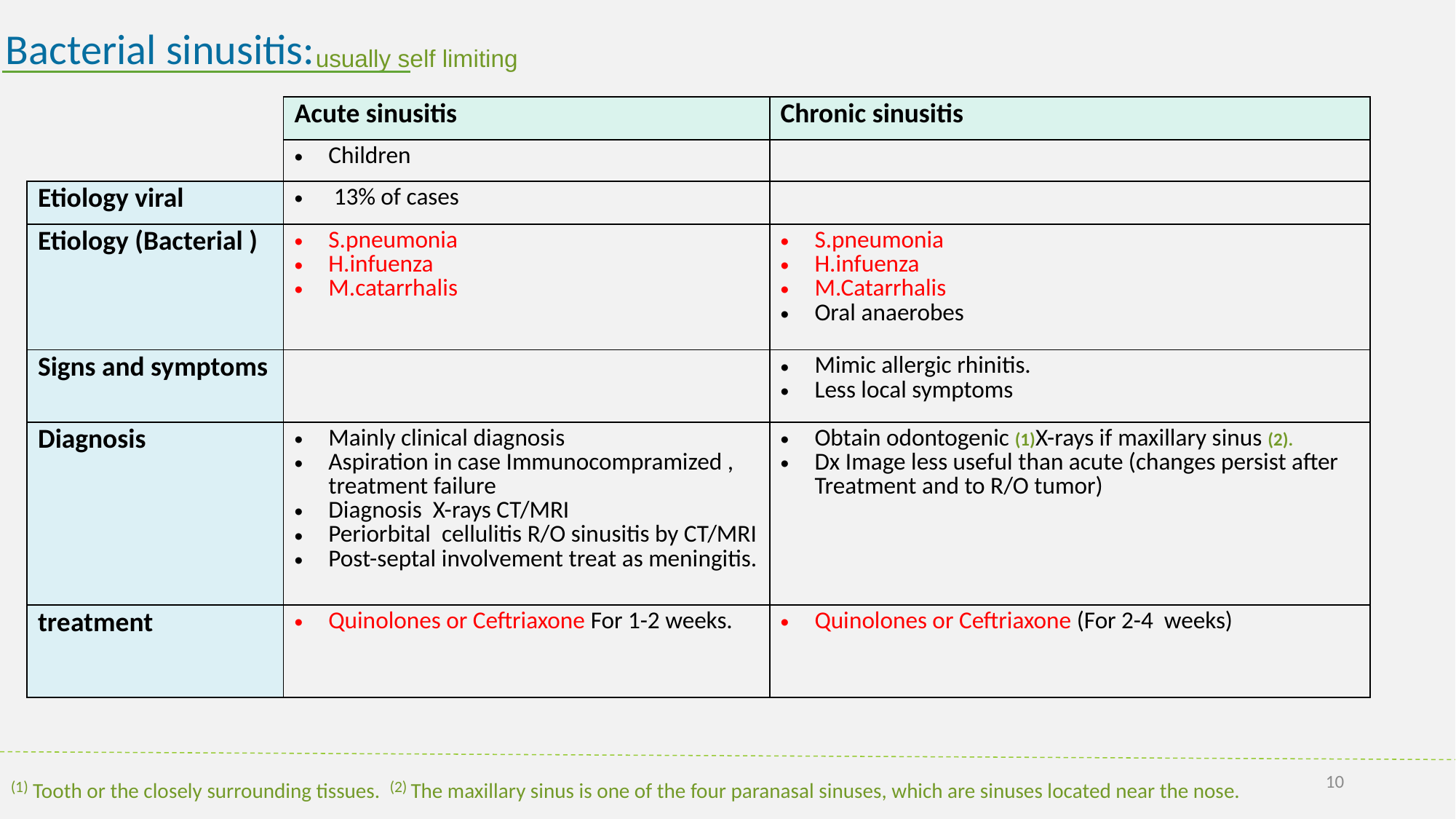

Bacterial sinusitis:
usually self limiting
|  | Acute sinusitis | Chronic sinusitis |
| --- | --- | --- |
|  | Children |  |
| Etiology viral | 13% of cases |  |
| Etiology (Bacterial ) | S.pneumonia H.infuenza M.catarrhalis | S.pneumonia H.infuenza M.Catarrhalis Oral anaerobes |
| Signs and symptoms |  | Mimic allergic rhinitis. Less local symptoms |
| Diagnosis | Mainly clinical diagnosis Aspiration in case Immunocompramized , treatment failure Diagnosis X-rays CT/MRI Periorbital cellulitis R/O sinusitis by CT/MRI Post-septal involvement treat as meningitis. | Obtain odontogenic (1)X-rays if maxillary sinus (2). Dx Image less useful than acute (changes persist after Treatment and to R/O tumor) |
| treatment | Quinolones or Ceftriaxone For 1-2 weeks. | Quinolones or Ceftriaxone (For 2-4 weeks) |
10
(1) Tooth or the closely surrounding tissues.
(2) The maxillary sinus is one of the four paranasal sinuses, which are sinuses located near the nose.